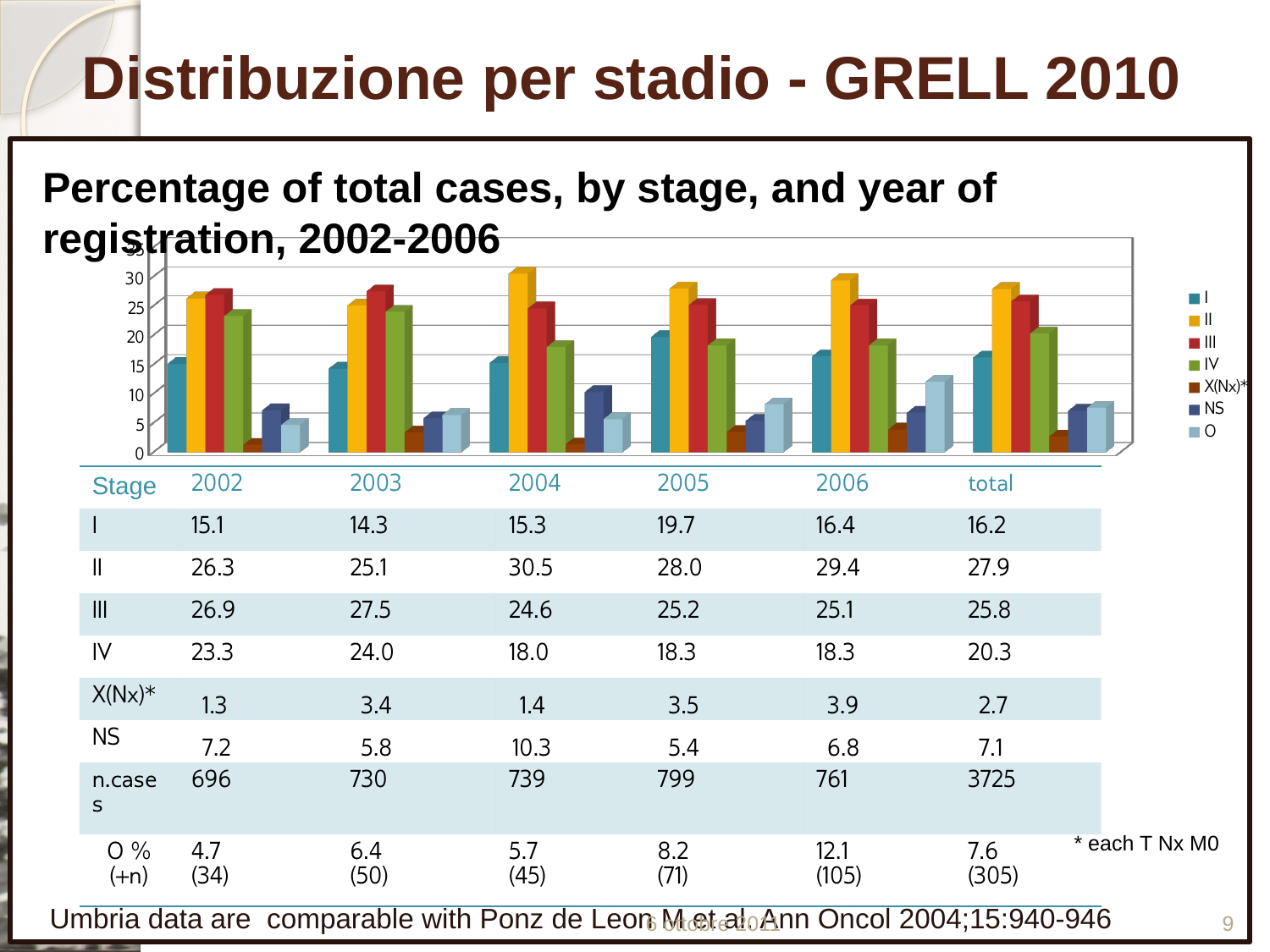

# Distribuzione per stadio - GRELL 2010

Percentage of total cases, by stage, and year of registration, 2002-2006

[unsupported chart]

| Stage | 2002 | 2003 | 2004 | 2005 | 2006 | total |
| --- | --- | --- | --- | --- | --- | --- |
| I | 15.1 | 14.3 | 15.3 | 19.7 | 16.4 | 16.2 |
| II | 26.3 | 25.1 | 30.5 | 28.0 | 29.4 | 27.9 |
| III | 26.9 | 27.5 | 24.6 | 25.2 | 25.1 | 25.8 |
| IV | 23.3 | 24.0 | 18.0 | 18.3 | 18.3 | 20.3 |
| X(Nx)\* | 1.3 | 3.4 | 1.4 | 3.5 | 3.9 | 2.7 |
| NS | 7.2 | 5.8 | 10.3 | 5.4 | 6.8 | 7.1 |
| n.cases | 696 | 730 | 739 | 799 | 761 | 3725 |
| O % (+n) | 4.7 (34) | 6.4 (50) | 5.7 (45) | 8.2 (71) | 12.1 (105) | 7.6 (305) |
* each T Nx M0
6 ottobre 2011
9
Umbria data are  comparable with Ponz de Leon M et al. Ann Oncol 2004;15:940-946